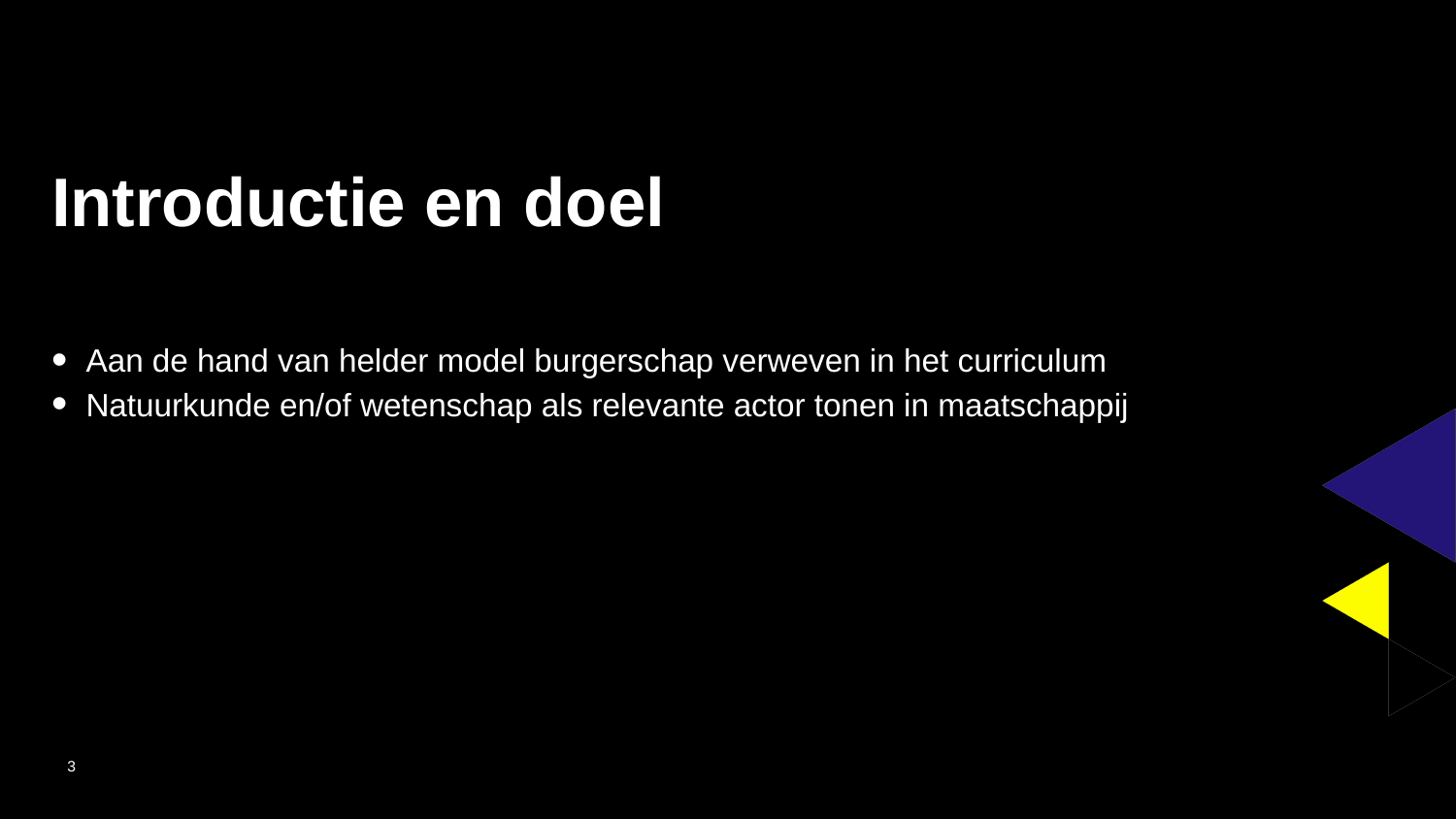

# Introductie en doel
Aan de hand van helder model burgerschap verweven in het curriculum
Natuurkunde en/of wetenschap als relevante actor tonen in maatschappij

3